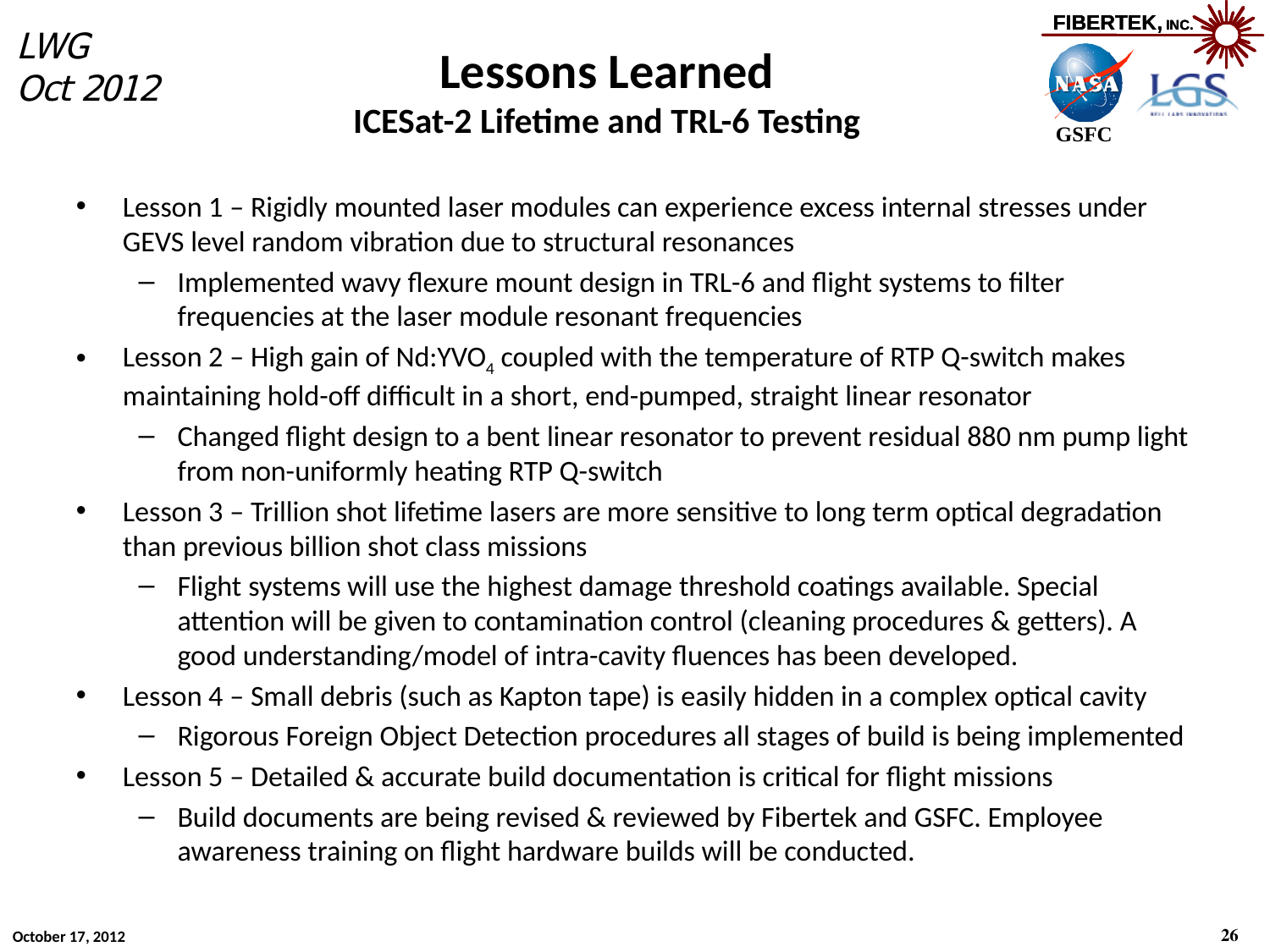

# Lessons Learned ICESat-2 Lifetime and TRL-6 Testing
Lesson 1 – Rigidly mounted laser modules can experience excess internal stresses under GEVS level random vibration due to structural resonances
Implemented wavy flexure mount design in TRL-6 and flight systems to filter frequencies at the laser module resonant frequencies
Lesson 2 – High gain of Nd:YVO4 coupled with the temperature of RTP Q-switch makes maintaining hold-off difficult in a short, end-pumped, straight linear resonator
Changed flight design to a bent linear resonator to prevent residual 880 nm pump light from non-uniformly heating RTP Q-switch
Lesson 3 – Trillion shot lifetime lasers are more sensitive to long term optical degradation than previous billion shot class missions
Flight systems will use the highest damage threshold coatings available. Special attention will be given to contamination control (cleaning procedures & getters). A good understanding/model of intra-cavity fluences has been developed.
Lesson 4 – Small debris (such as Kapton tape) is easily hidden in a complex optical cavity
Rigorous Foreign Object Detection procedures all stages of build is being implemented
Lesson 5 – Detailed & accurate build documentation is critical for flight missions
Build documents are being revised & reviewed by Fibertek and GSFC. Employee awareness training on flight hardware builds will be conducted.